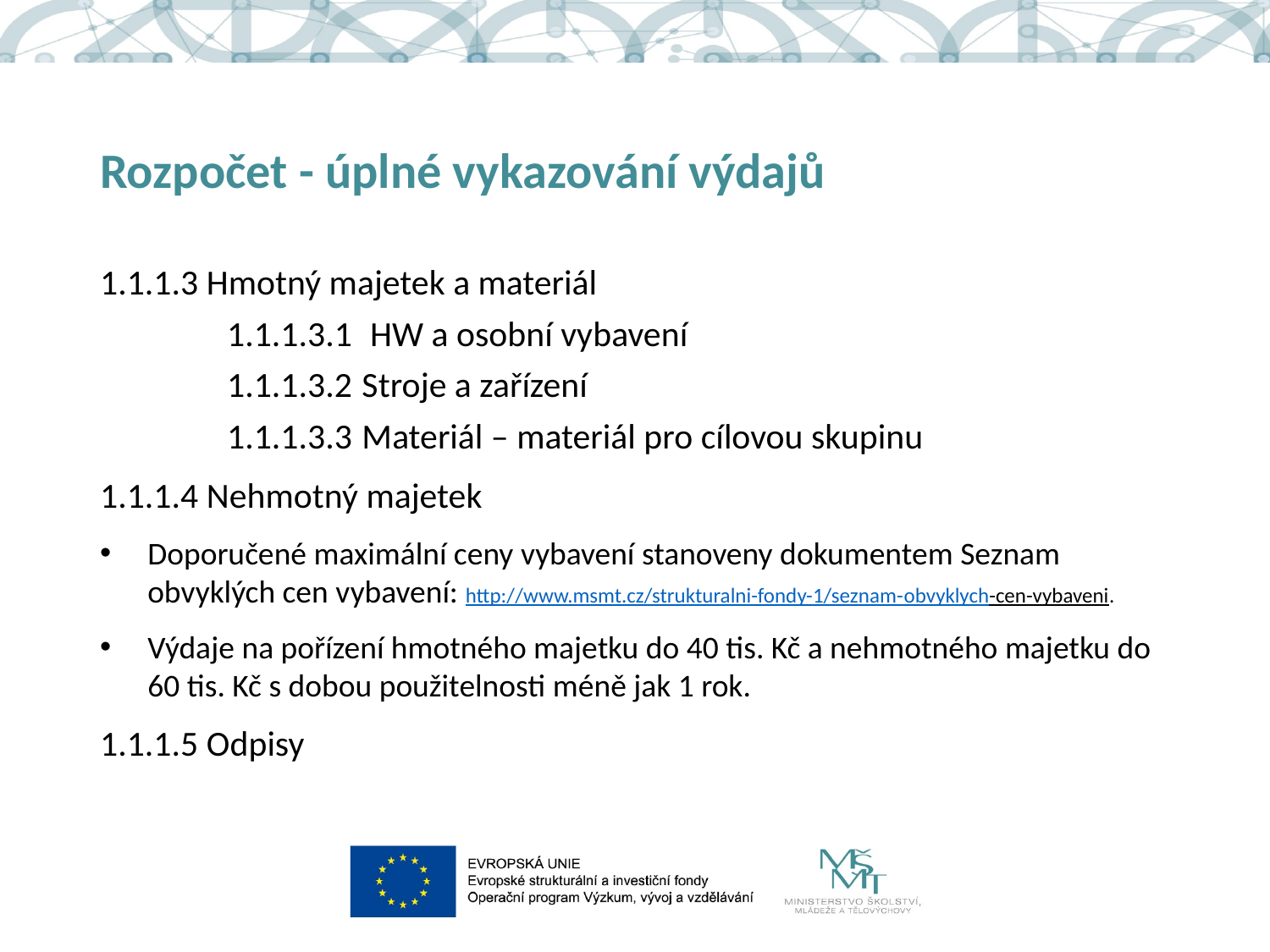

# Rozpočet - úplné vykazování výdajů
1.1.1.3 Hmotný majetek a materiál
1.1.1.3.1	  HW a osobní vybavení
1.1.1.3.2	 Stroje a zařízení
1.1.1.3.3	 Materiál – materiál pro cílovou skupinu
1.1.1.4 Nehmotný majetek
Doporučené maximální ceny vybavení stanoveny dokumentem Seznam obvyklých cen vybavení: http://www.msmt.cz/strukturalni-fondy-1/seznam-obvyklych-cen-vybaveni.
Výdaje na pořízení hmotného majetku do 40 tis. Kč a nehmotného majetku do 60 tis. Kč s dobou použitelnosti méně jak 1 rok.
1.1.1.5 Odpisy